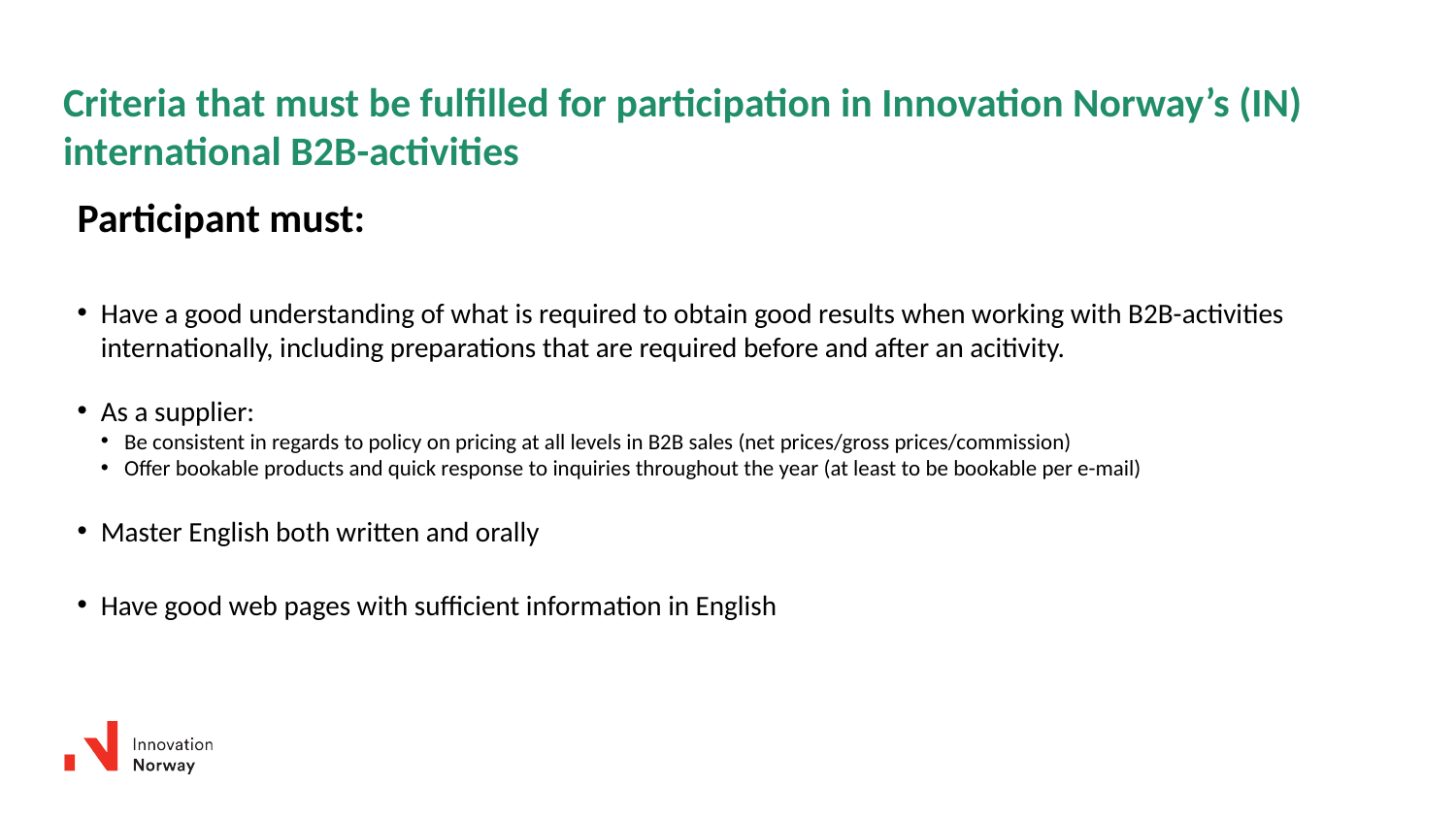

Criteria that must be fulfilled for participation in Innovation Norway’s (IN) international B2B-activities
Participant must:

Have a good understanding of what is required to obtain good results when working with B2B-activities internationally, including preparations that are required before and after an acitivity.

As a supplier:
Be consistent in regards to policy on pricing at all levels in B2B sales (net prices/gross prices/commission)
Offer bookable products and quick response to inquiries throughout the year (at least to be bookable per e-mail)

Master English both written and orally

Have good web pages with sufficient information in English